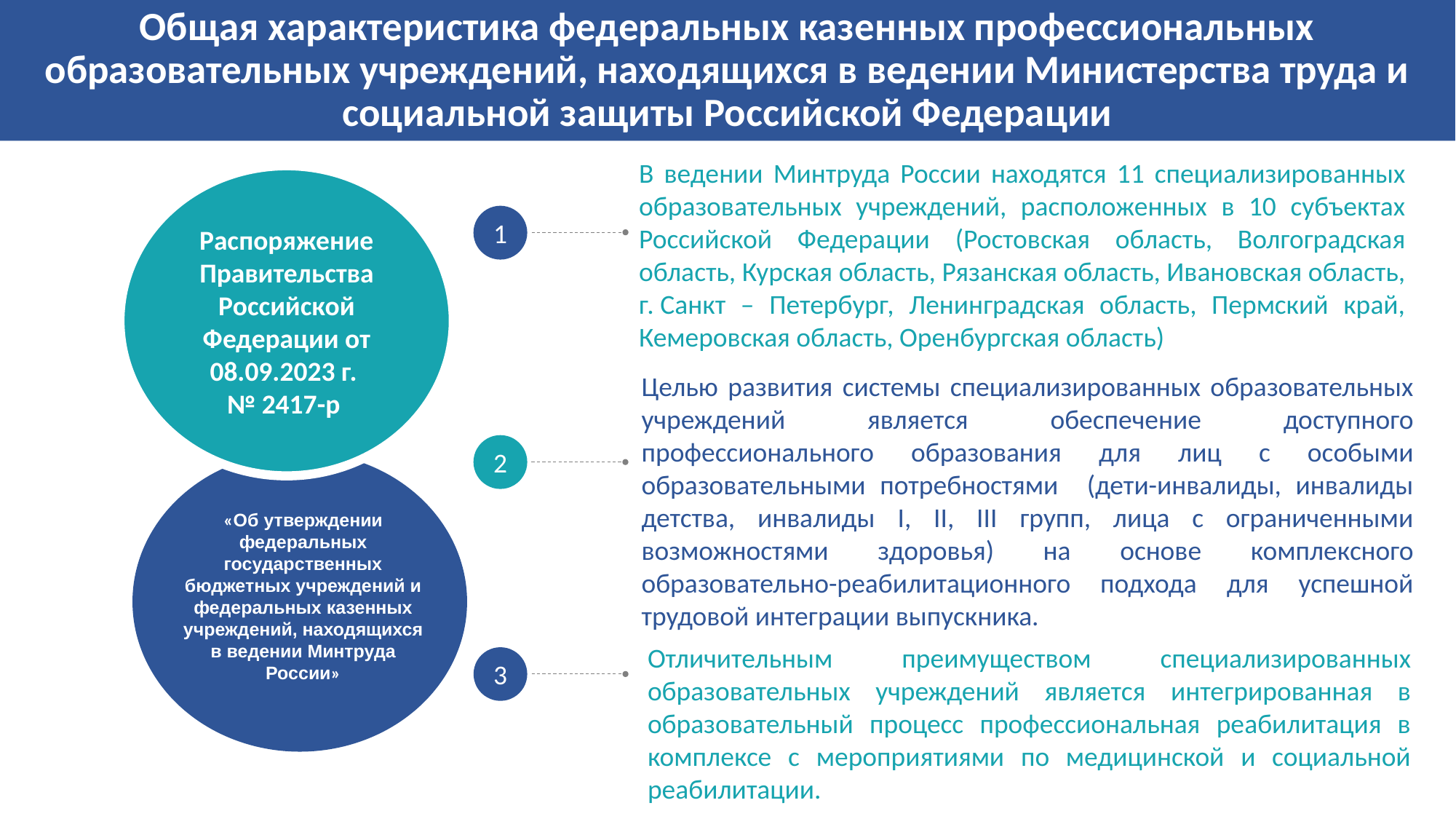

# Общая характеристика федеральных казенных профессиональных образовательных учреждений, находящихся в ведении Министерства труда и социальной защиты Российской Федерации
В ведении Минтруда России находятся 11 специализированных образовательных учреждений, расположенных в 10 субъектах Российской Федерации (Ростовская область, Волгоградская область, Курская область, Рязанская область, Ивановская область, г. Санкт – Петербург, Ленинградская область, Пермский край, Кемеровская область, Оренбургская область)

Распоряжение Правительства Российской Федерации от 08.09.2023 г.
№ 2417-р
1
Целью развития системы специализированных образовательных учреждений является обеспечение доступного профессионального образования для лиц с особыми образовательными потребностями  (дети-инвалиды, инвалиды детства, инвалиды I, II, III групп, лица с ограниченными возможностями здоровья) на основе комплексного образовательно-реабилитационного подхода для успешной трудовой интеграции выпускника.

2

«Об утверждении федеральных государственных бюджетных учреждений и федеральных казенных учреждений, находящихся в ведении Минтруда России»

Отличительным преимуществом специализированных образовательных учреждений является интегрированная в образовательный процесс профессиональная реабилитация в комплексе с мероприятиями по медицинской и социальной реабилитации.
3